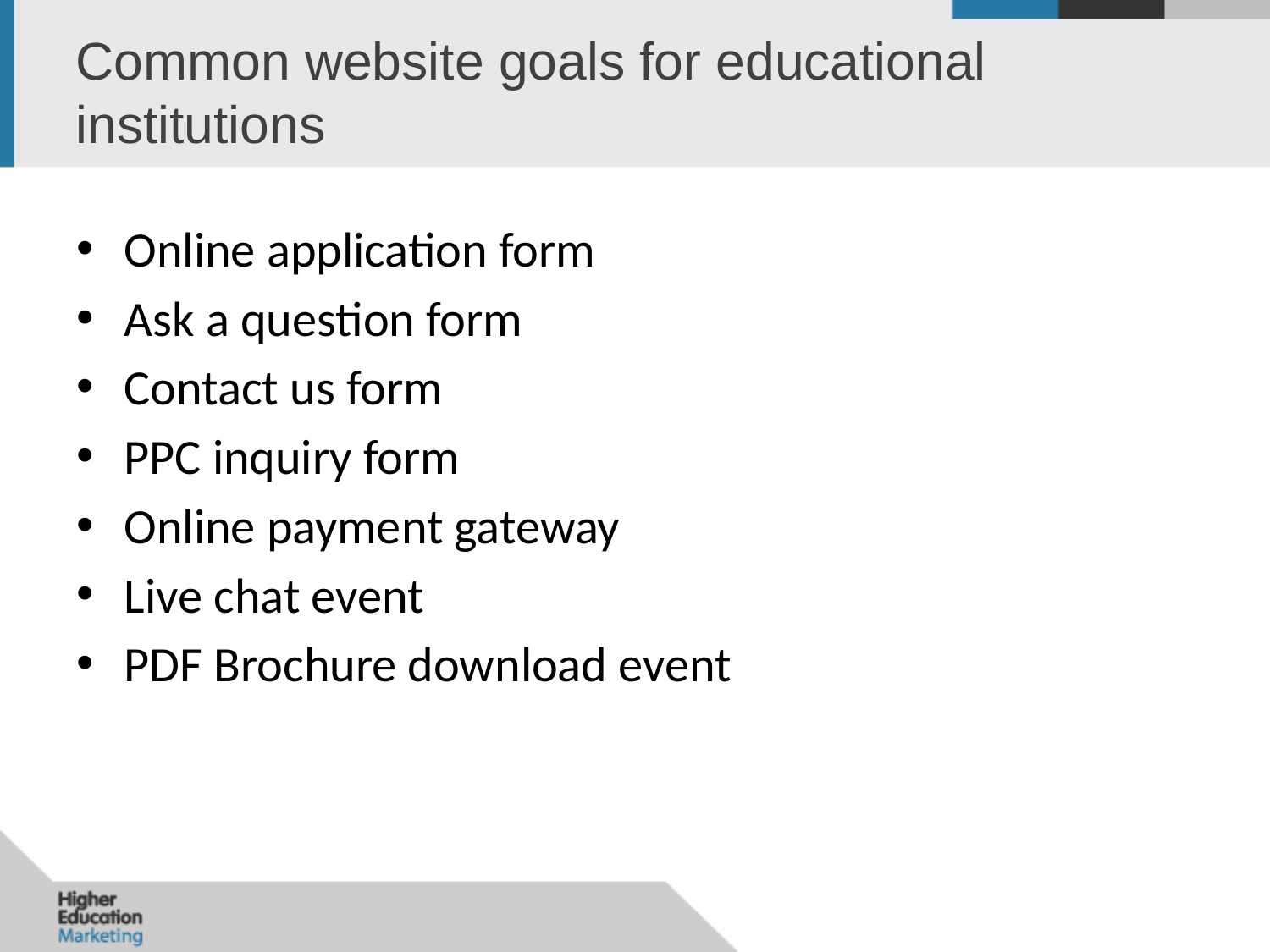

Common website goals for educational institutions
Online application form
Ask a question form
Contact us form
PPC inquiry form
Online payment gateway
Live chat event
PDF Brochure download event